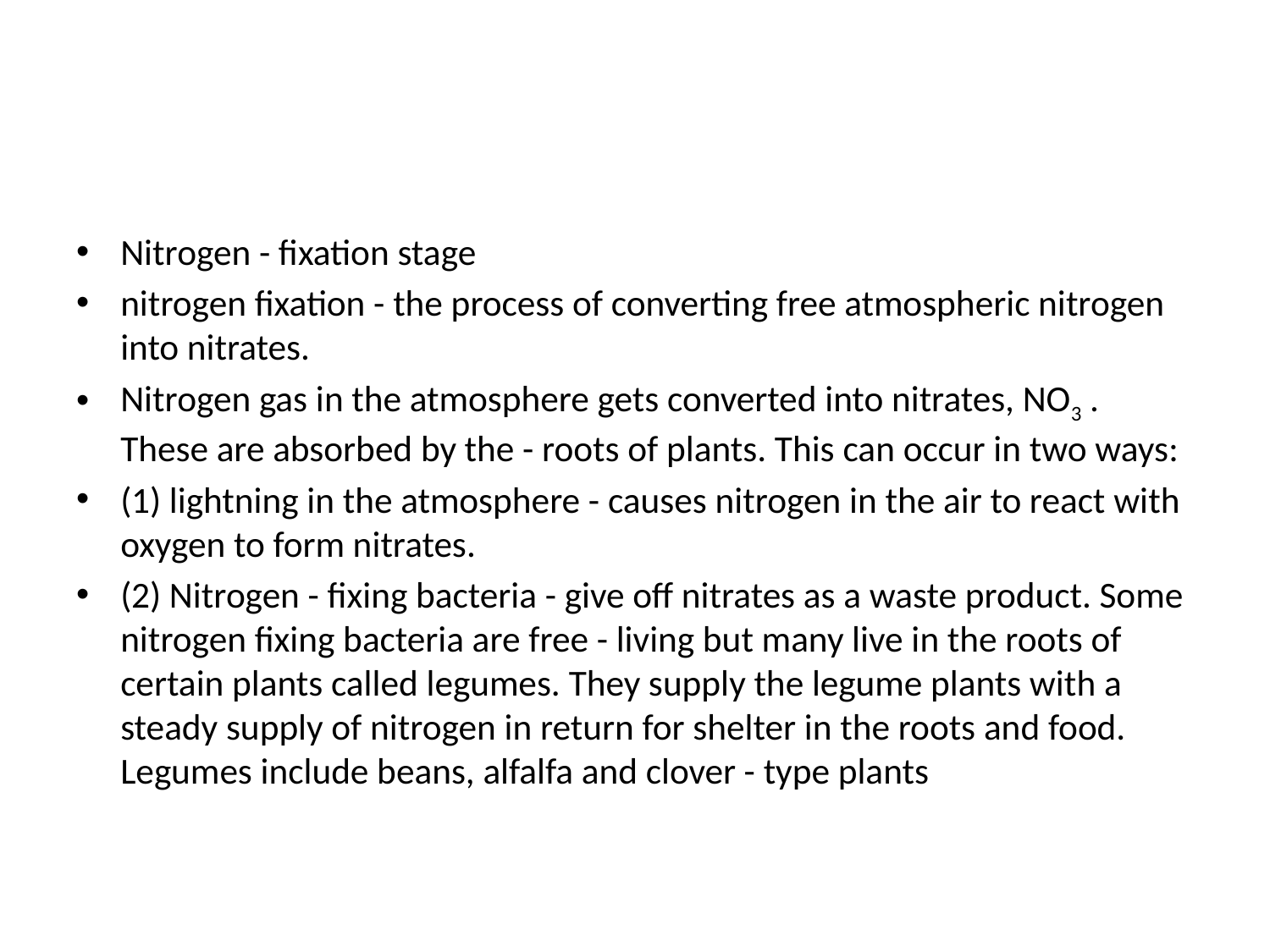

#
Nitrogen - fixation stage
nitrogen fixation - the process of converting free atmospheric nitrogen into nitrates.
Nitrogen gas in the atmosphere gets converted into nitrates, NO3 . These are absorbed by the - roots of plants. This can occur in two ways:
(1) lightning in the atmosphere - causes nitrogen in the air to react with oxygen to form nitrates.
(2) Nitrogen - fixing bacteria - give off nitrates as a waste product. Some nitrogen fixing bacteria are free - living but many live in the roots of certain plants called legumes. They supply the legume plants with a steady supply of nitrogen in return for shelter in the roots and food. Legumes include beans, alfalfa and clover - type plants